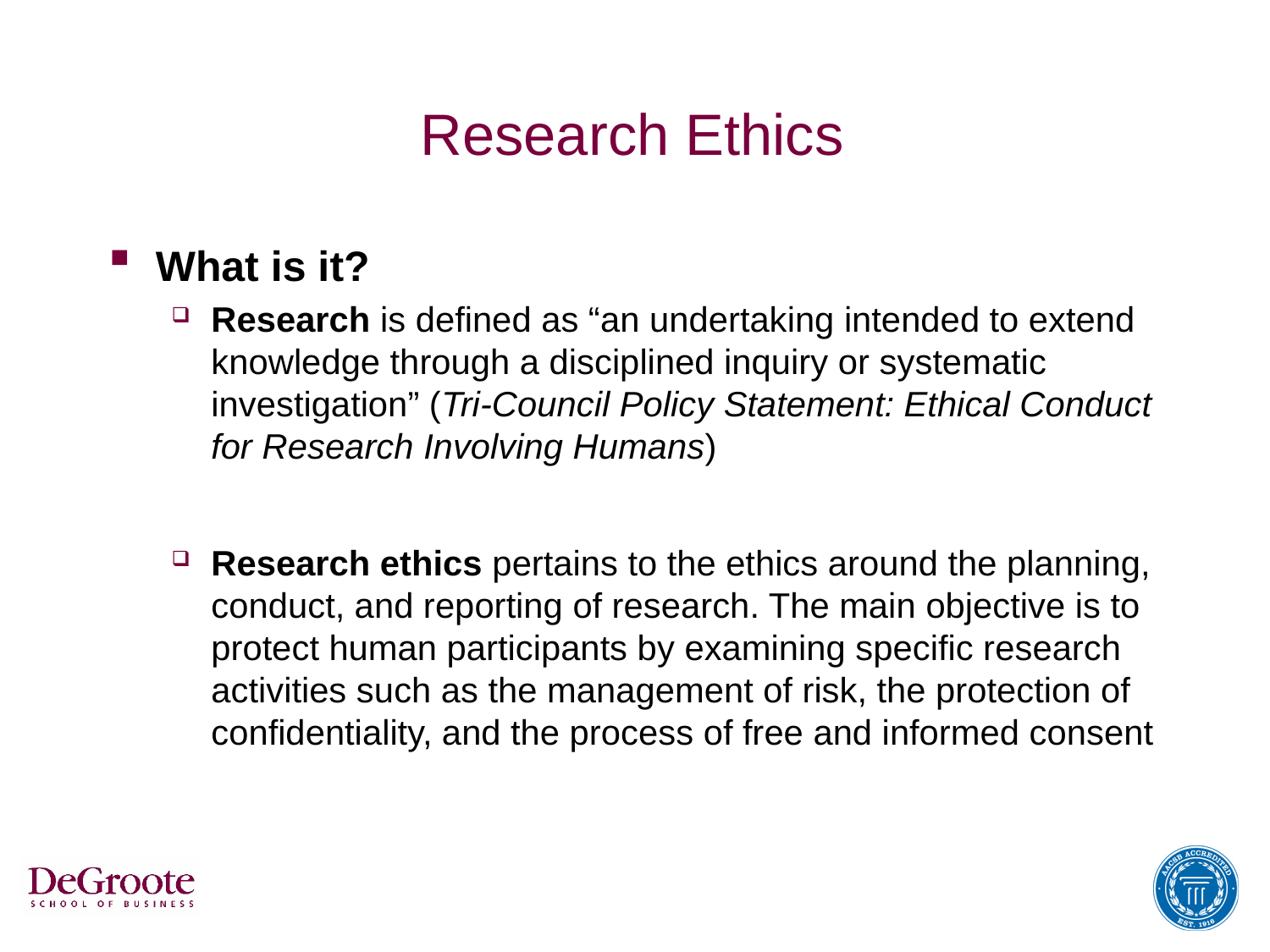

# Research Ethics
What is it?
Research is defined as “an undertaking intended to extend knowledge through a disciplined inquiry or systematic investigation” (Tri-Council Policy Statement: Ethical Conduct for Research Involving Humans)

Research ethics pertains to the ethics around the planning, conduct, and reporting of research. The main objective is to protect human participants by examining specific research activities such as the management of risk, the protection of confidentiality, and the process of free and informed consent